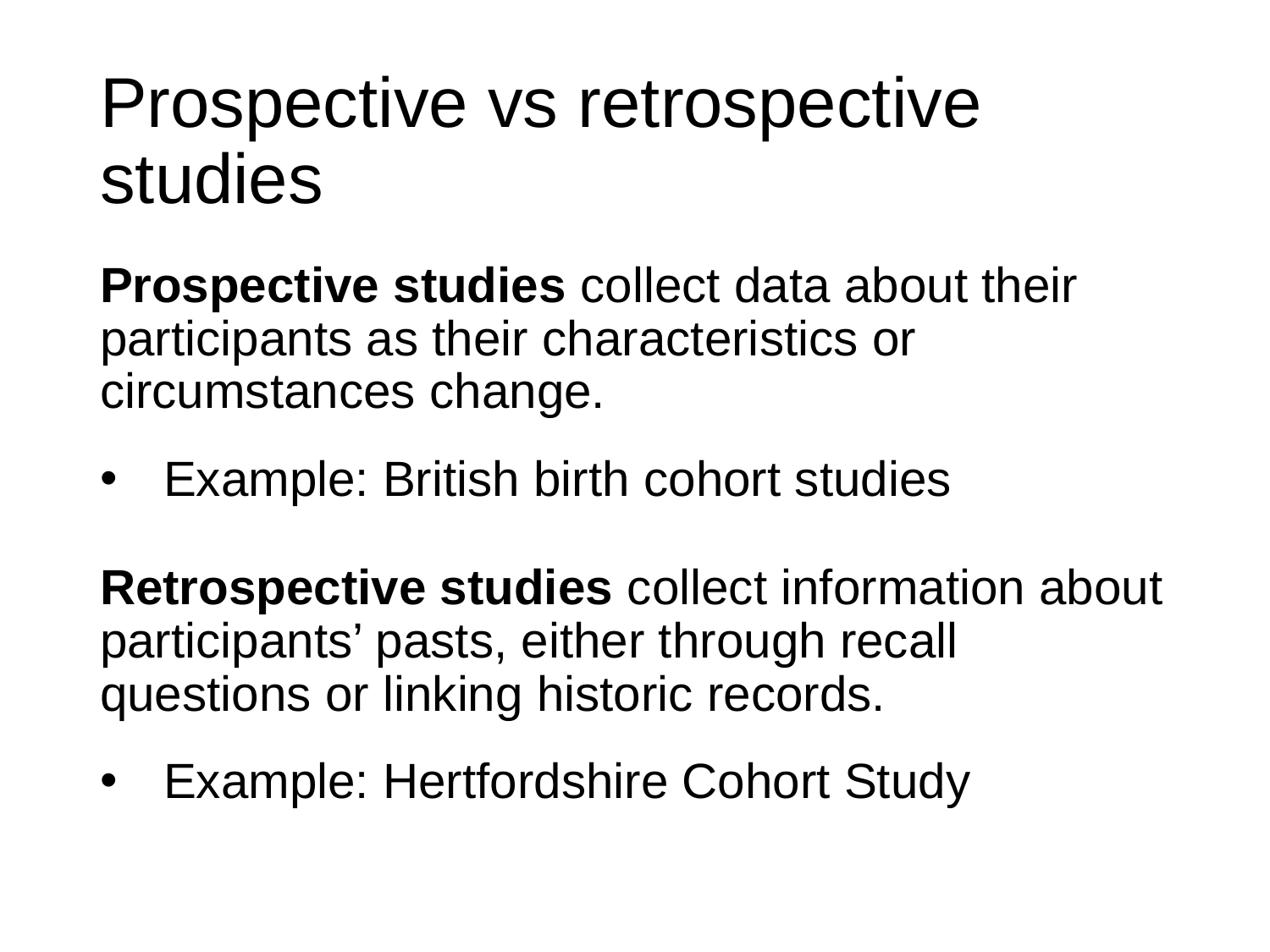

# Prospective vs retrospective studies
Prospective studies collect data about their participants as their characteristics or circumstances change.
Example: British birth cohort studies
Retrospective studies collect information about participants’ pasts, either through recall questions or linking historic records.
Example: Hertfordshire Cohort Study